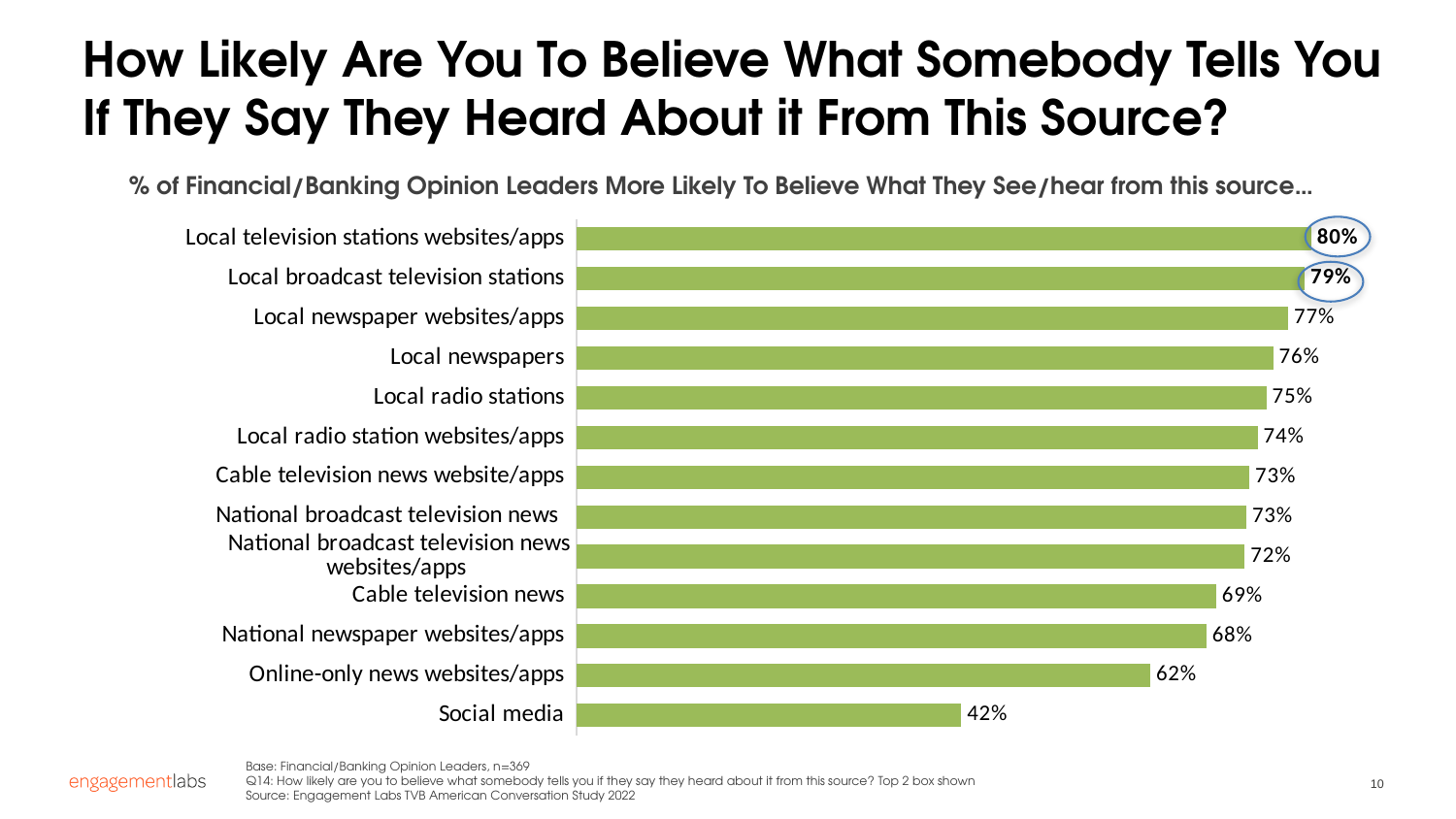

How Likely Are You To Believe What Somebody Tells You If They Say They Heard About it From This Source?
% of Financial/Banking Opinion Leaders More Likely To Believe What They See/hear from this source…

### Chart

| Category | Total Public |
|---|---|
| Local television stations websites/apps  | 0.796458422312436 |
| Local broadcast television stations  | 0.789295655657665 |
| Local newspaper websites/apps  | 0.77149403902607 |
| Local newspapers  | 0.755147874153554 |
| Local radio stations  | 0.747800432307675 |
| Local radio station websites/apps  | 0.73817313747129 |
| Cable television news website/apps  | 0.729218643230765 |
| National broadcast television news   | 0.726014488111507 |
| National broadcast television news websites/apps  | 0.724250518954124 |
| Cable television news  | 0.693328735267006 |
| National newspaper websites/apps  | 0.682701296493667 |
| Online-only news websites/apps  | 0.622043383409467 |
| Social media  | 0.417066309515717 |
Base: Financial/Banking Opinion Leaders, n=369
Q14: How likely are you to believe what somebody tells you if they say they heard about it from this source? Top 2 box shown
Source: Engagement Labs TVB American Conversation Study 2022